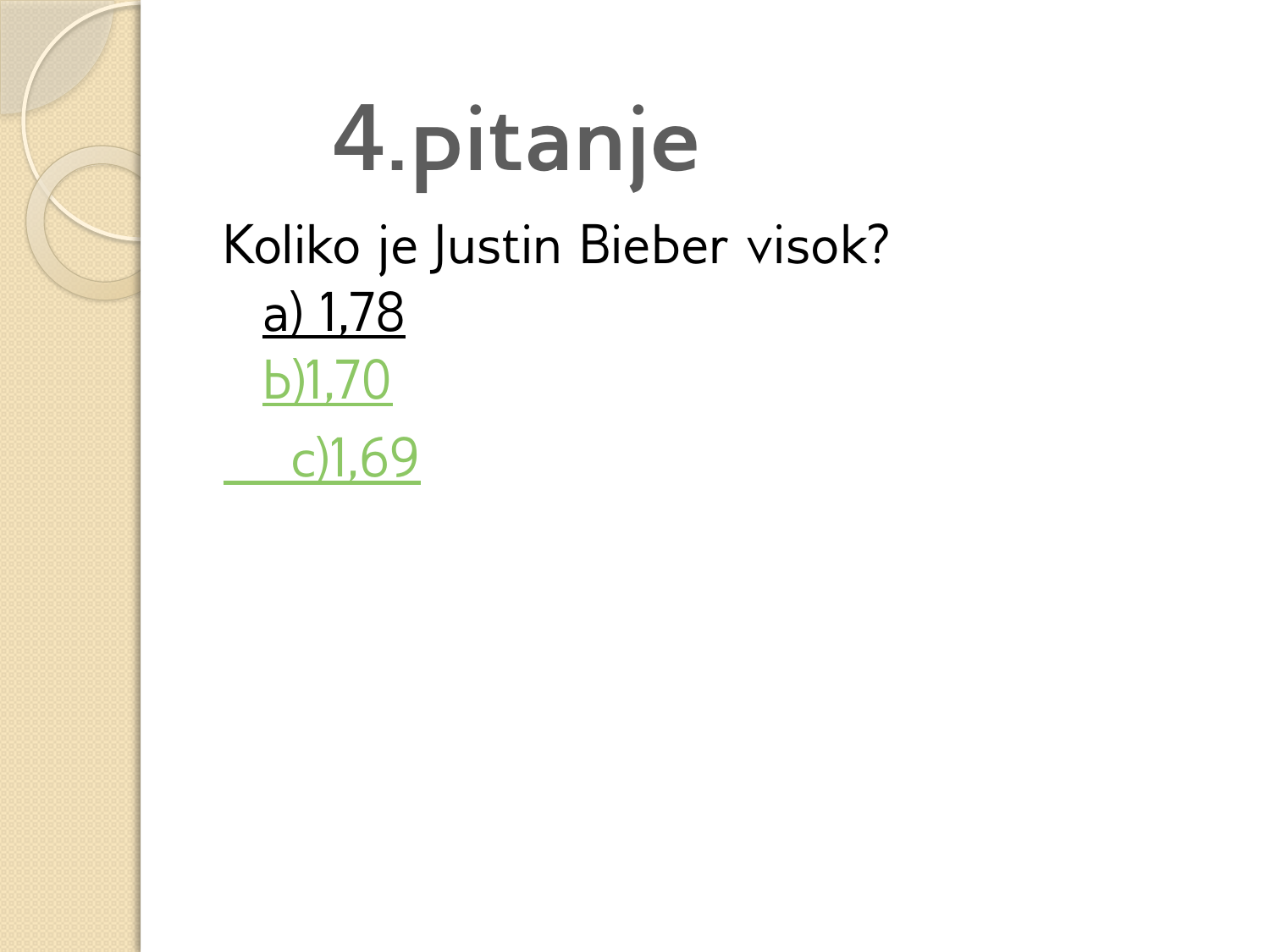

4.pitanje
Koliko je Justin Bieber visok?
a) 1,78
b)1,70
    c)1,69